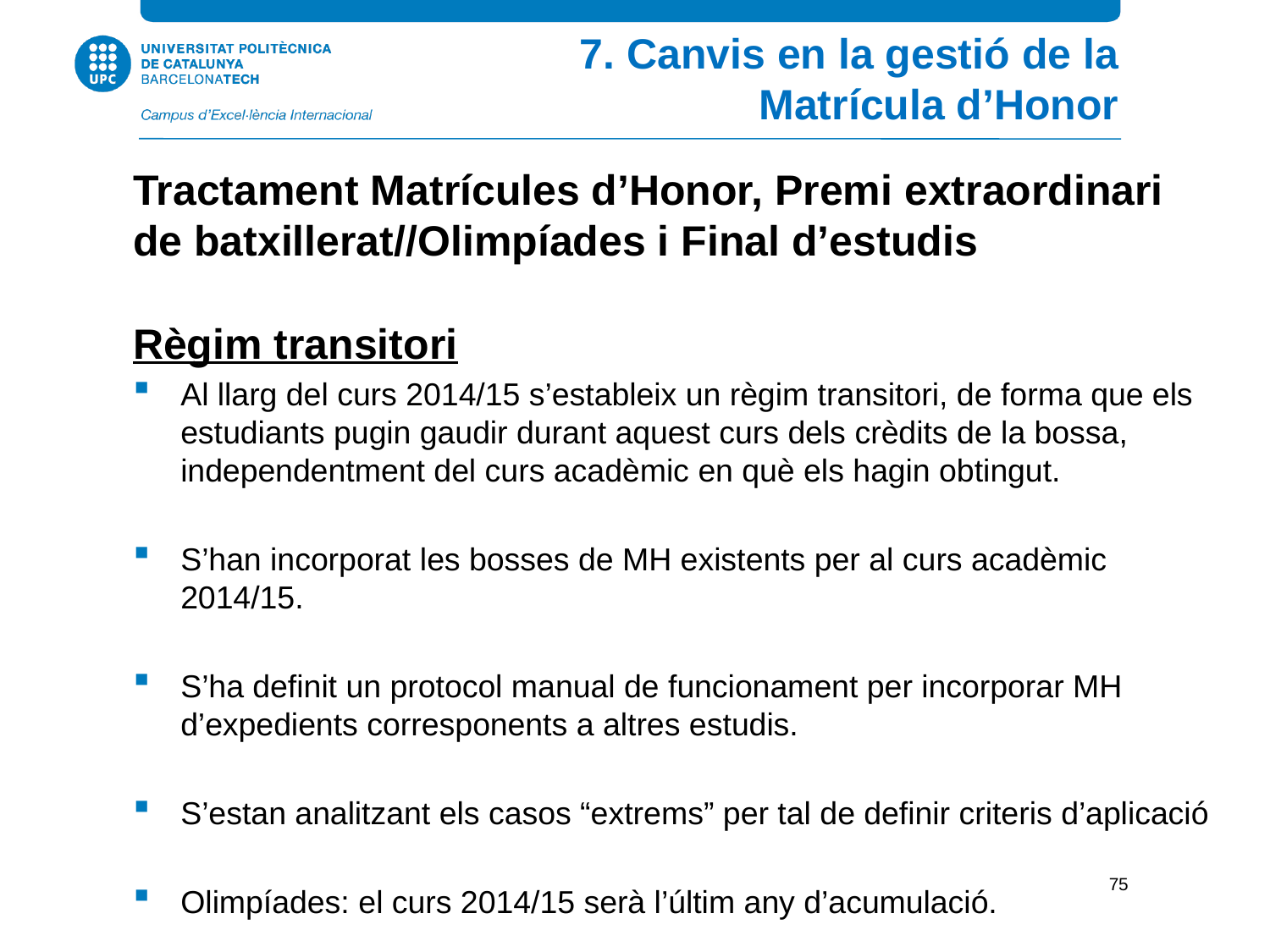

7. Canvis en la gestió de la Matrícula d’Honor

Tractament Matrícules d’Honor, Premi extraordinari de batxillerat//Olimpíades i Final d’estudis

Règim transitori
Al llarg del curs 2014/15 s’estableix un règim transitori, de forma que els estudiants pugin gaudir durant aquest curs dels crèdits de la bossa, independentment del curs acadèmic en què els hagin obtingut.

S’han incorporat les bosses de MH existents per al curs acadèmic 2014/15.

S’ha definit un protocol manual de funcionament per incorporar MH d’expedients corresponents a altres estudis.

S’estan analitzant els casos “extrems” per tal de definir criteris d’aplicació

Olimpíades: el curs 2014/15 serà l’últim any d’acumulació.

75